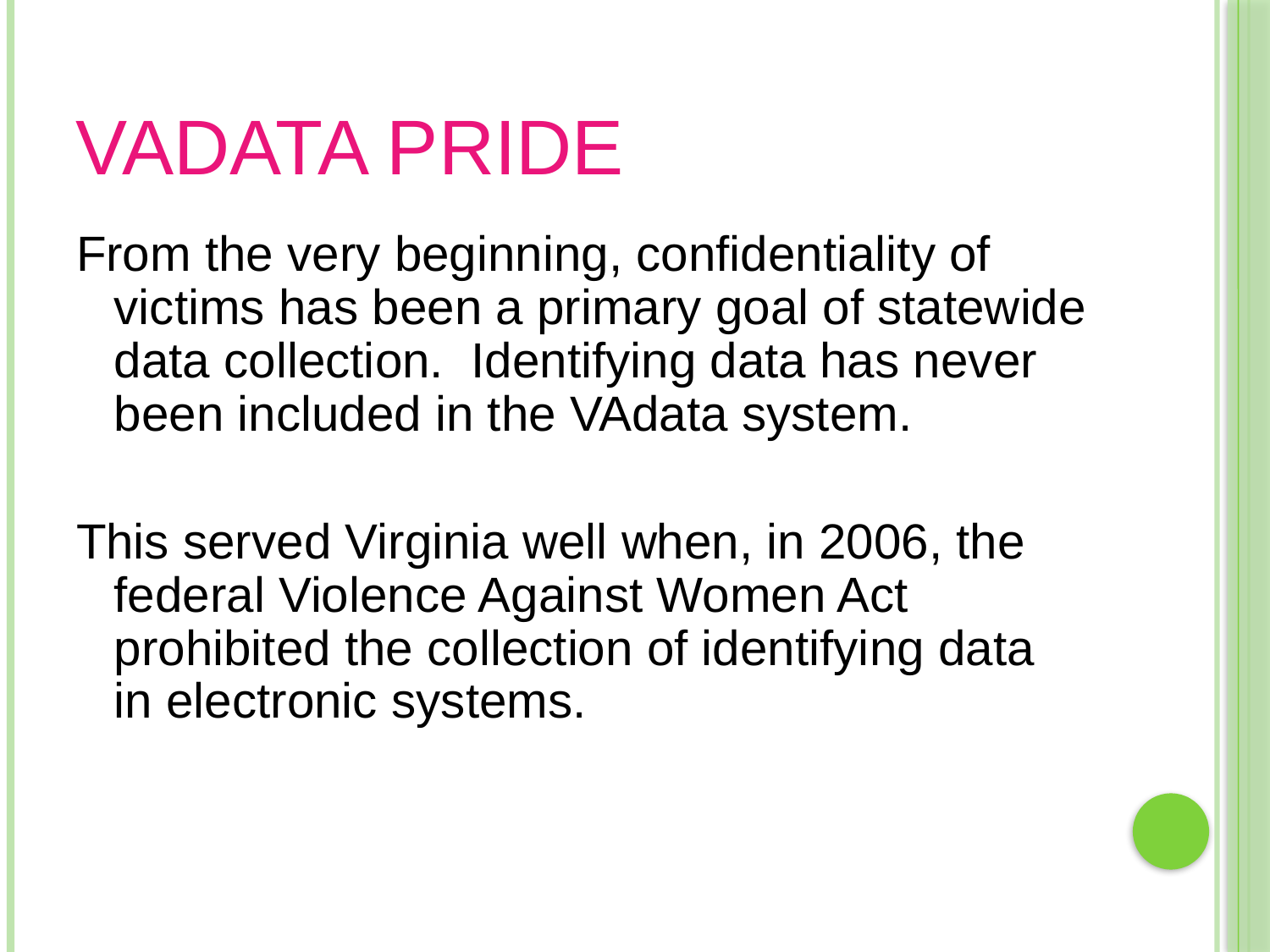

# VAdata Pride
From the very beginning, confidentiality of victims has been a primary goal of statewide data collection.  Identifying data has never been included in the VAdata system.

This served Virginia well when, in 2006, the federal Violence Against Women Act prohibited the collection of identifying data in electronic systems.